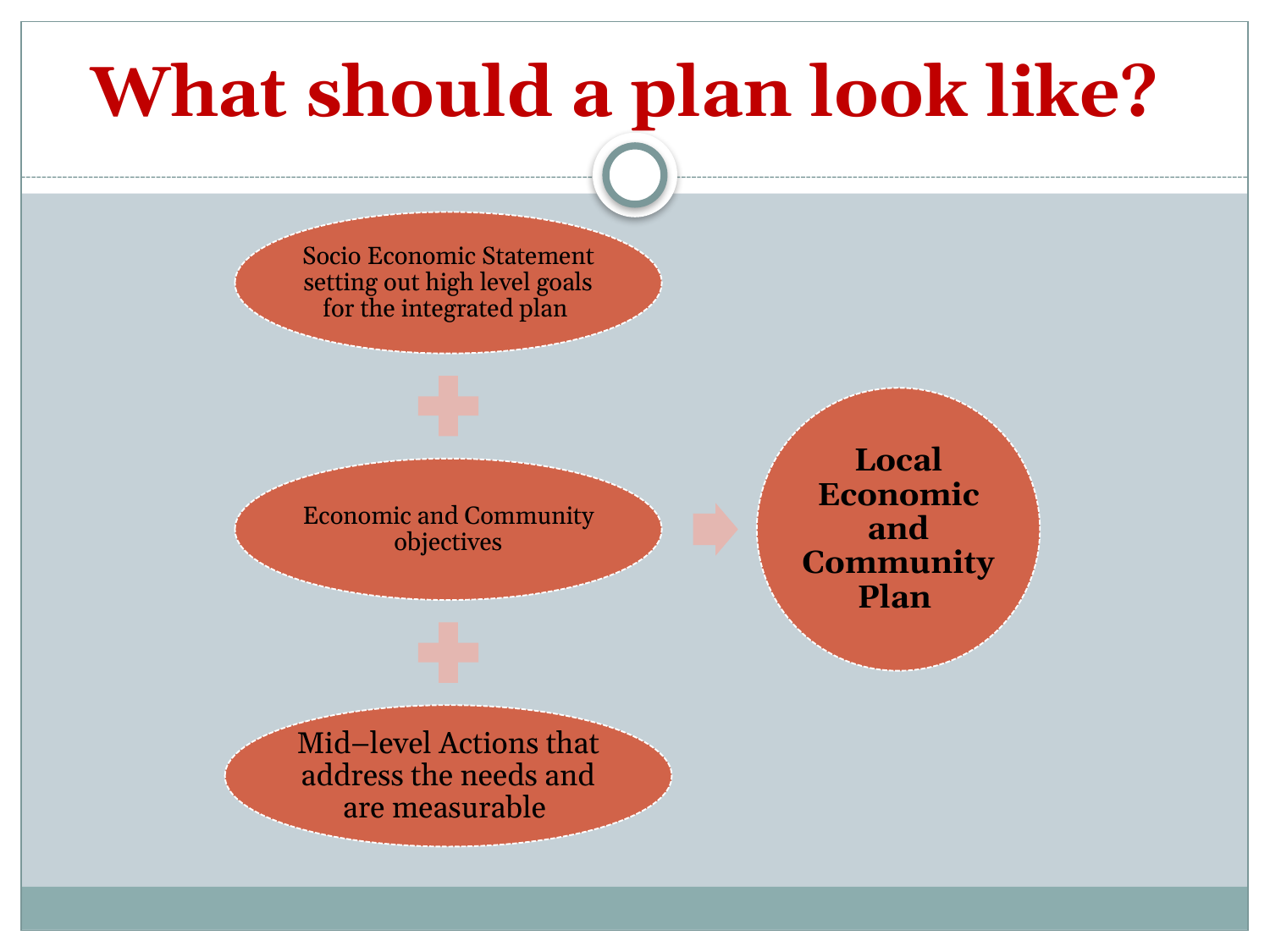

# What should a plan look like?
Socio Economic Statement setting out high level goals for the integrated plan

Economic and Community objectives

Mid–level Actions that address the needs and are measurable

Local Economic and Community Plan